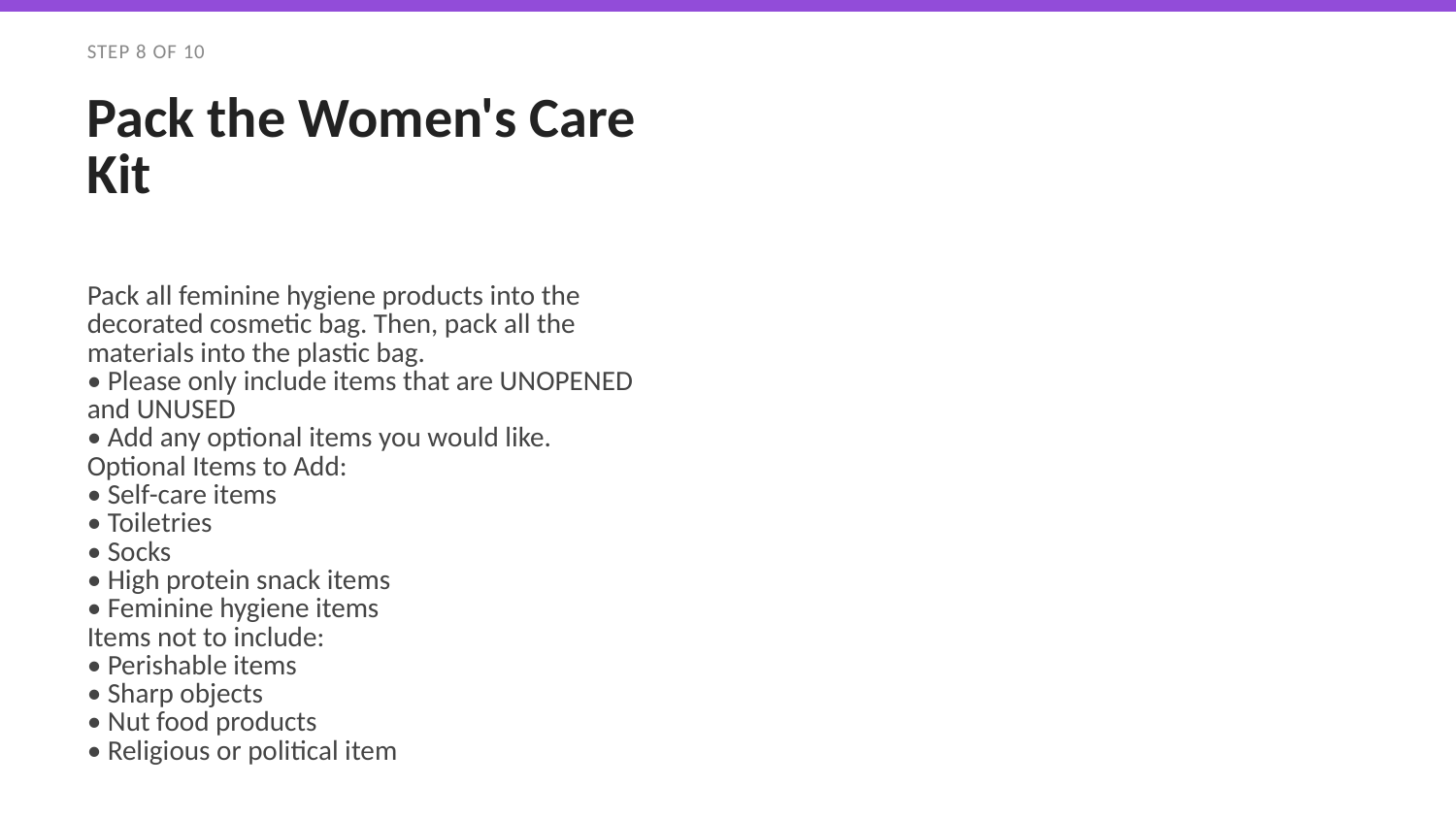

STEP 8 OF 10
Pack the Women's Care Kit
Pack all feminine hygiene products into the decorated cosmetic bag. Then, pack all the materials into the plastic bag.
• Please only include items that are UNOPENED and UNUSED
• Add any optional items you would like.
Optional Items to Add:
• Self-care items
• Toiletries
• Socks
• High protein snack items
• Feminine hygiene items
Items not to include:
• Perishable items
• Sharp objects
• Nut food products
• Religious or political item